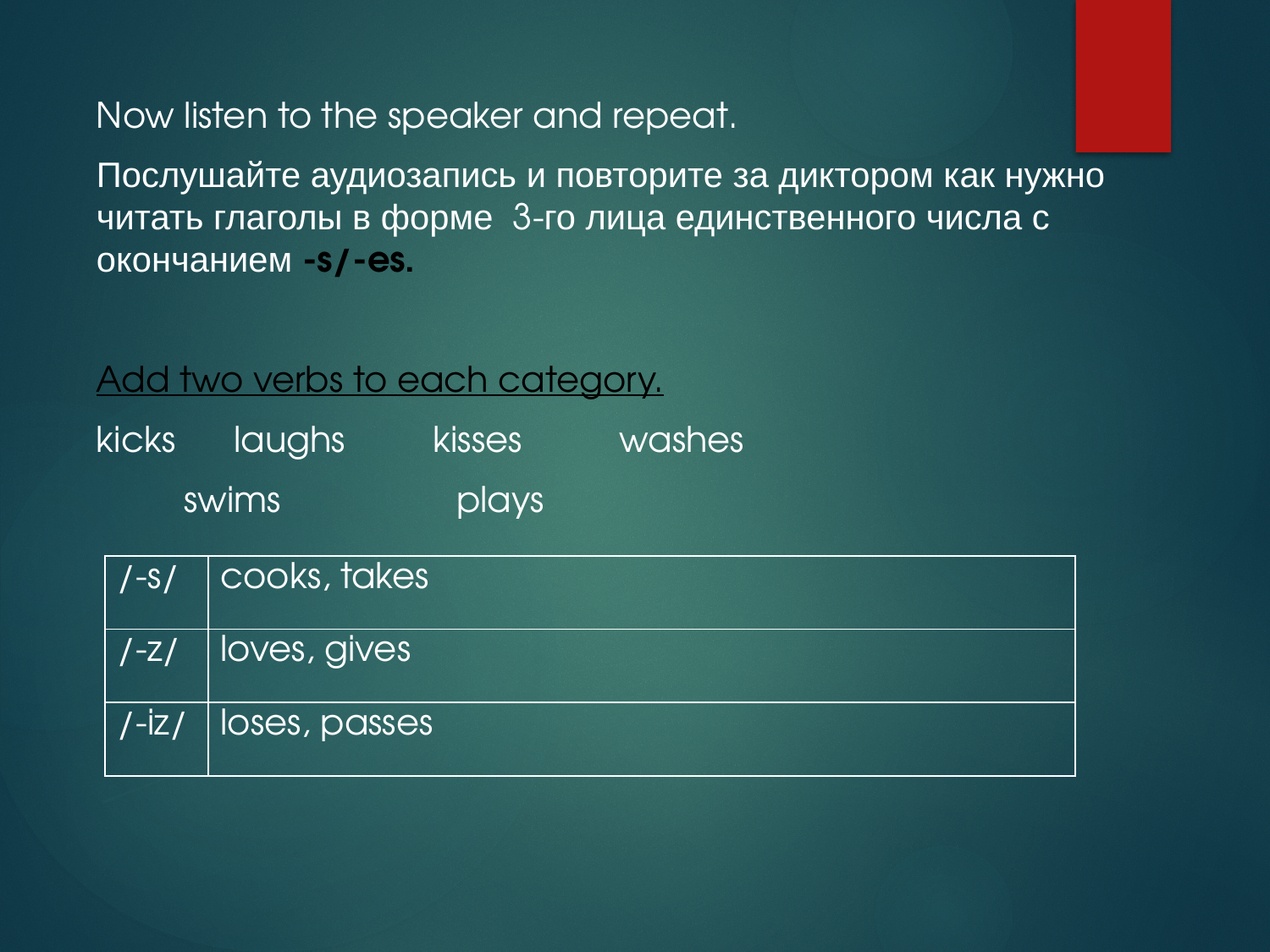

Now listen to the speaker and repeat.
Послушайте аудиозапись и повторите за диктором как нужно читать глаголы в форме  3-го лица единственного числа с окончанием -s/-es.

Add two verbs to each category.
kicks      laughs         kisses          washes
         swims                  plays
| /-s/ | cooks, takes |
| --- | --- |
| /-z/ | loves, gives |
| /-iz/ | loses, passes |